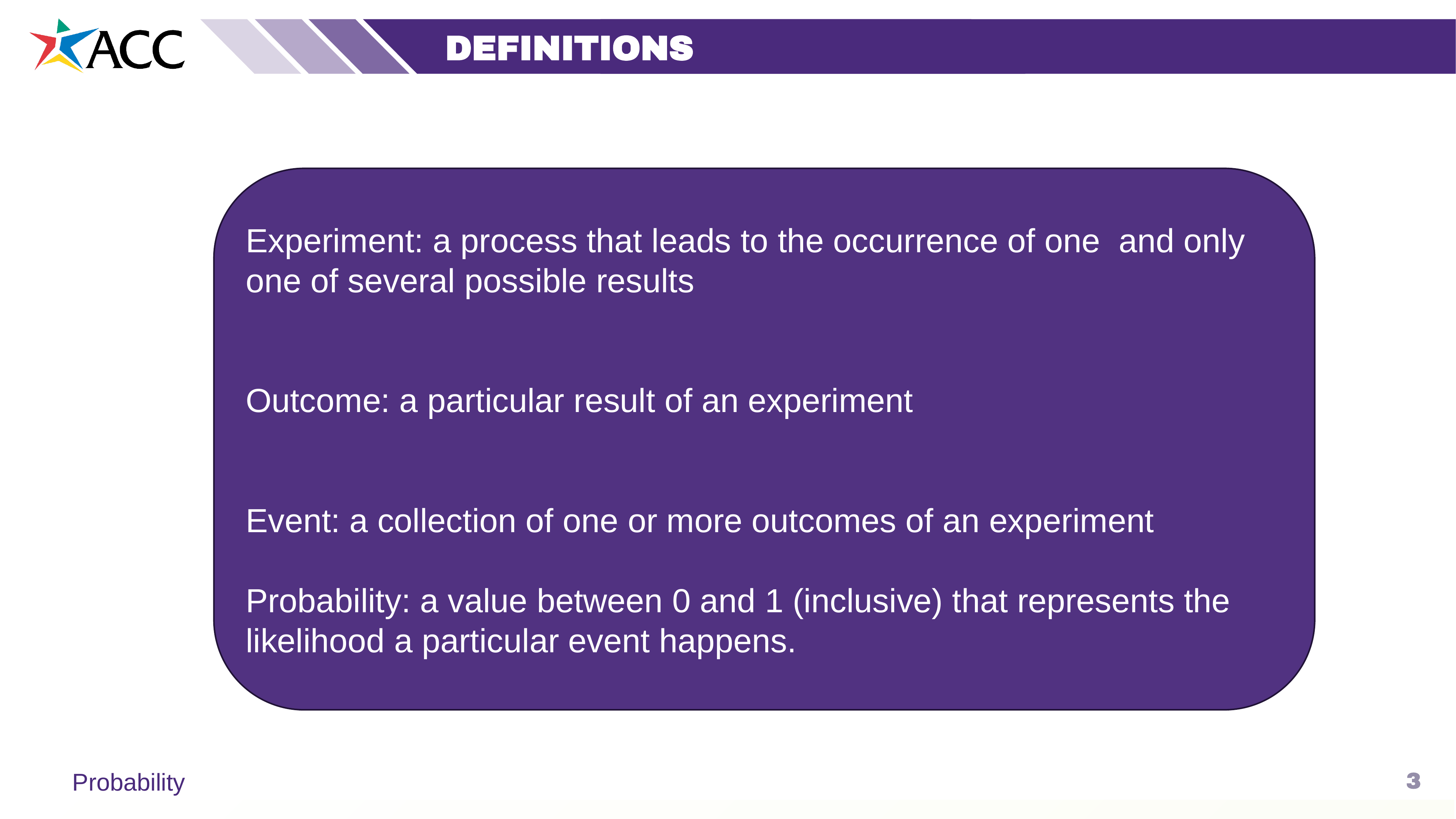

Definitions
Experiment: a process that leads to the occurrence of one  and only one of several possible results

Outcome: a particular result of an experiment

Event: a collection of one or more outcomes of an experiment

Probability: a value between 0 and 1 (inclusive) that represents the likelihood a particular event happens.
3
Probability